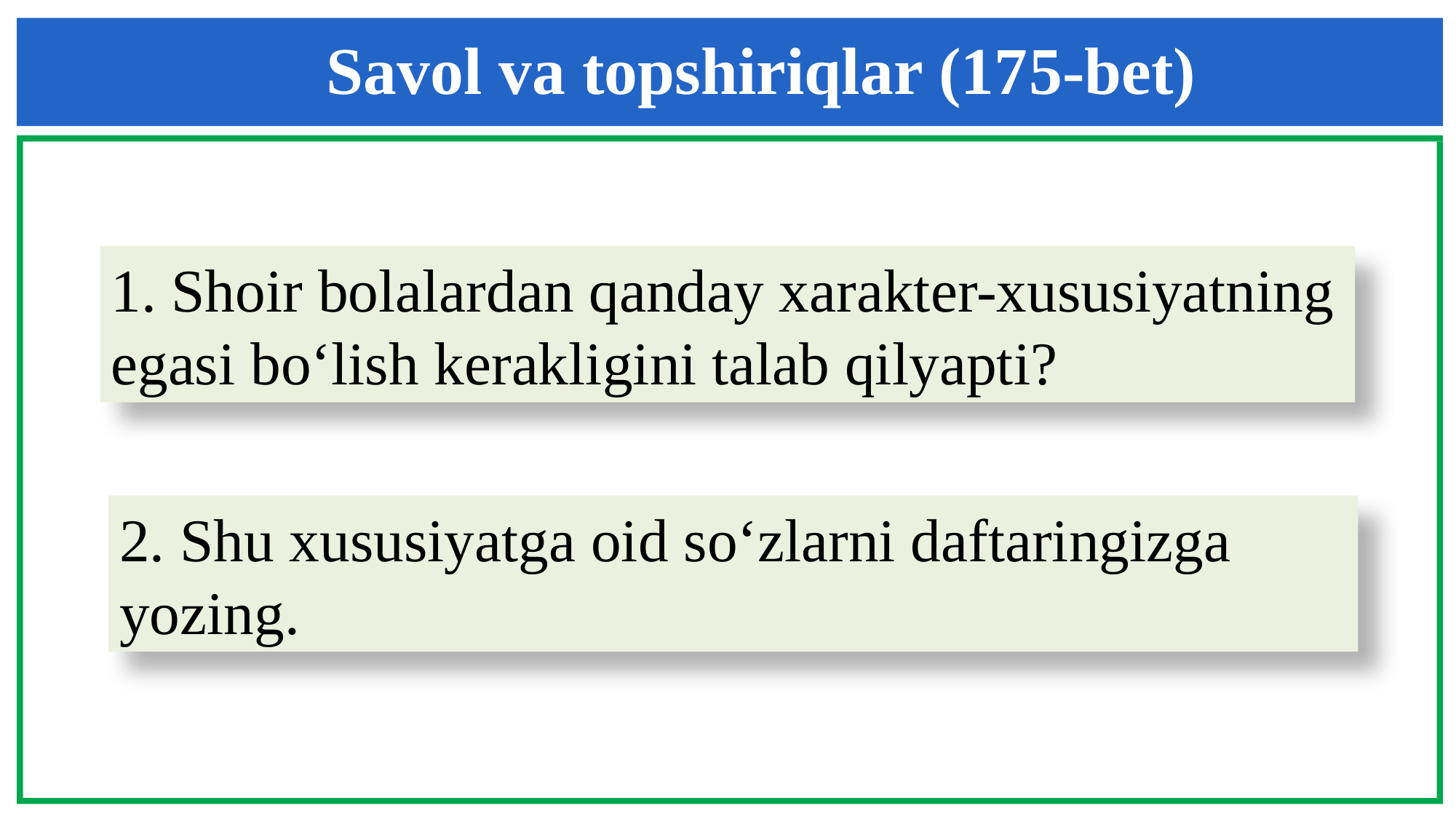

Savol va topshiriqlar (175-bet)
1. Shoir bolalardan qanday xarakter-xususiyatning
egasi bo‘lish kerakligini talab qilyapti?
2. Shu xususiyatga oid so‘zlarni daftaringizga
yozing.